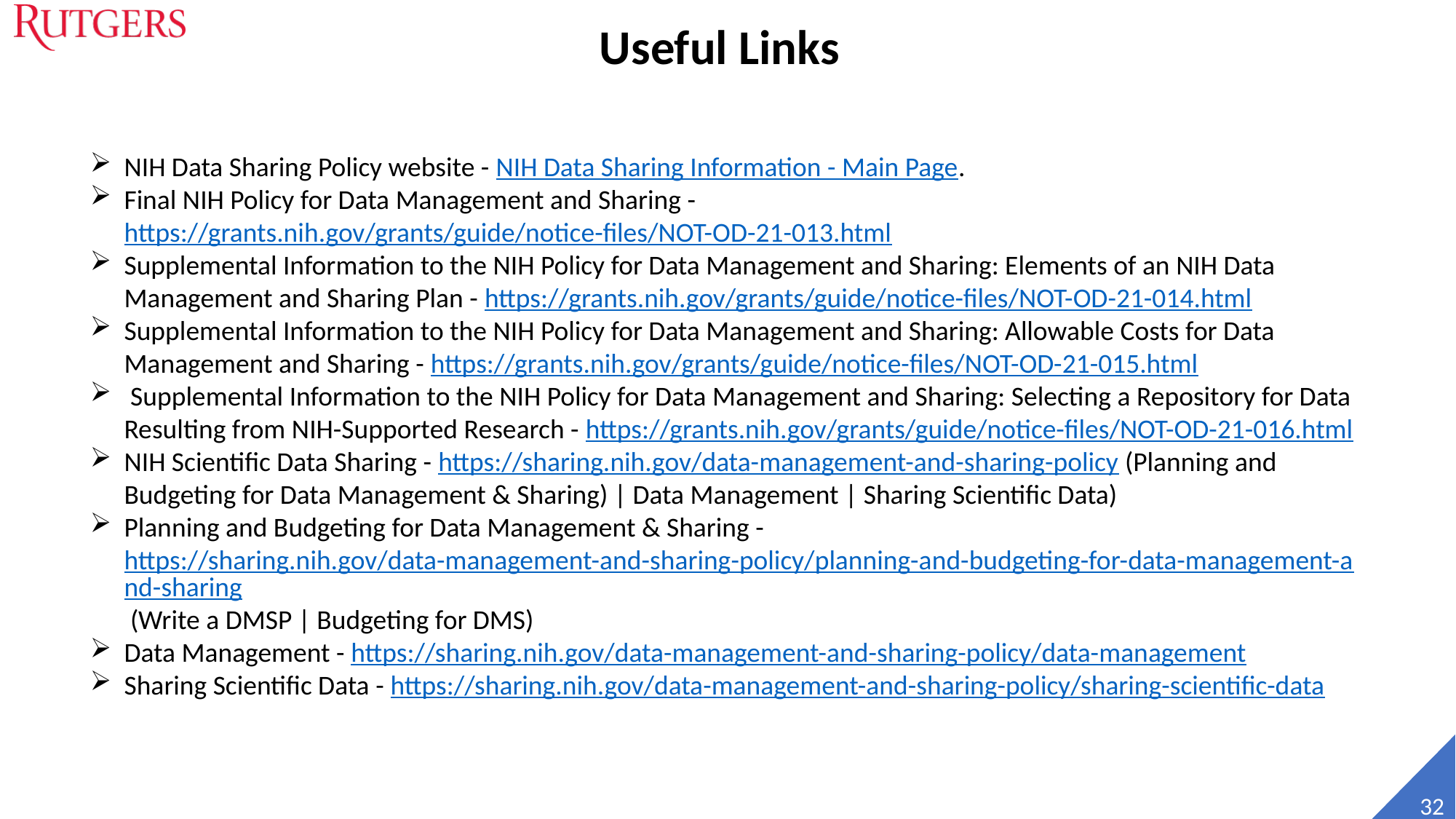

Useful Links

NIH Data Sharing Policy website - NIH Data Sharing Information - Main Page.
Final NIH Policy for Data Management and Sharing - https://grants.nih.gov/grants/guide/notice-files/NOT-OD-21-013.html
Supplemental Information to the NIH Policy for Data Management and Sharing: Elements of an NIH Data Management and Sharing Plan - https://grants.nih.gov/grants/guide/notice-files/NOT-OD-21-014.html
Supplemental Information to the NIH Policy for Data Management and Sharing: Allowable Costs for Data Management and Sharing - https://grants.nih.gov/grants/guide/notice-files/NOT-OD-21-015.html
 Supplemental Information to the NIH Policy for Data Management and Sharing: Selecting a Repository for Data Resulting from NIH-Supported Research - https://grants.nih.gov/grants/guide/notice-files/NOT-OD-21-016.html
NIH Scientific Data Sharing - https://sharing.nih.gov/data-management-and-sharing-policy (Planning and Budgeting for Data Management & Sharing) | Data Management | Sharing Scientific Data)
Planning and Budgeting for Data Management & Sharing - https://sharing.nih.gov/data-management-and-sharing-policy/planning-and-budgeting-for-data-management-and-sharing (Write a DMSP | Budgeting for DMS)
Data Management - https://sharing.nih.gov/data-management-and-sharing-policy/data-management
Sharing Scientific Data - https://sharing.nih.gov/data-management-and-sharing-policy/sharing-scientific-data
     32